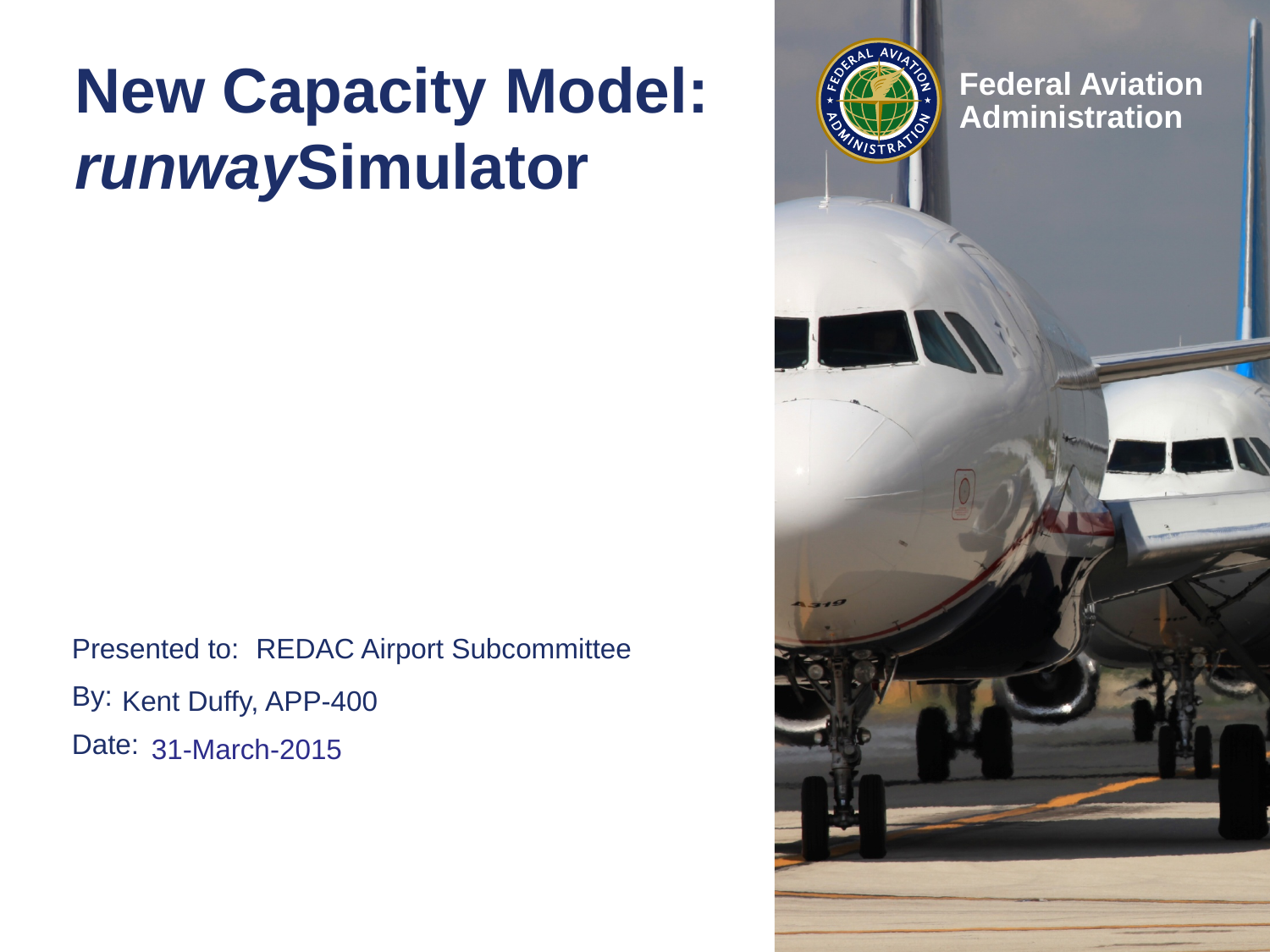

# New Capacity Model: runwaySimulator
REDAC Airport Subcommittee
Kent Duffy, APP-400
31-March-2015